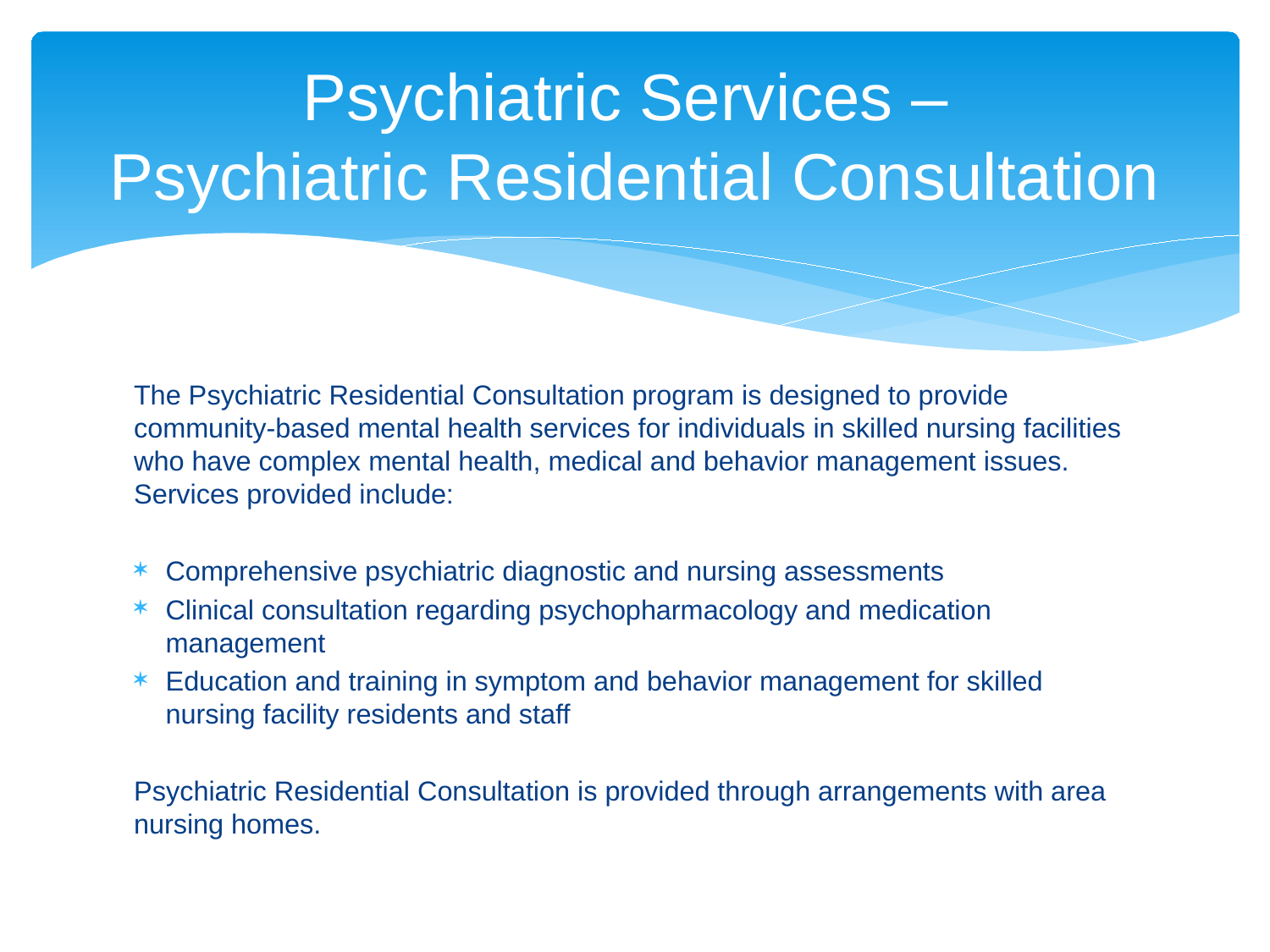

# Psychiatric Services – Psychiatric Residential Consultation
The Psychiatric Residential Consultation program is designed to provide community-based mental health services for individuals in skilled nursing facilities who have complex mental health, medical and behavior management issues. Services provided include:

Comprehensive psychiatric diagnostic and nursing assessments
Clinical consultation regarding psychopharmacology and medication management
Education and training in symptom and behavior management for skilled nursing facility residents and staff

Psychiatric Residential Consultation is provided through arrangements with area nursing homes.